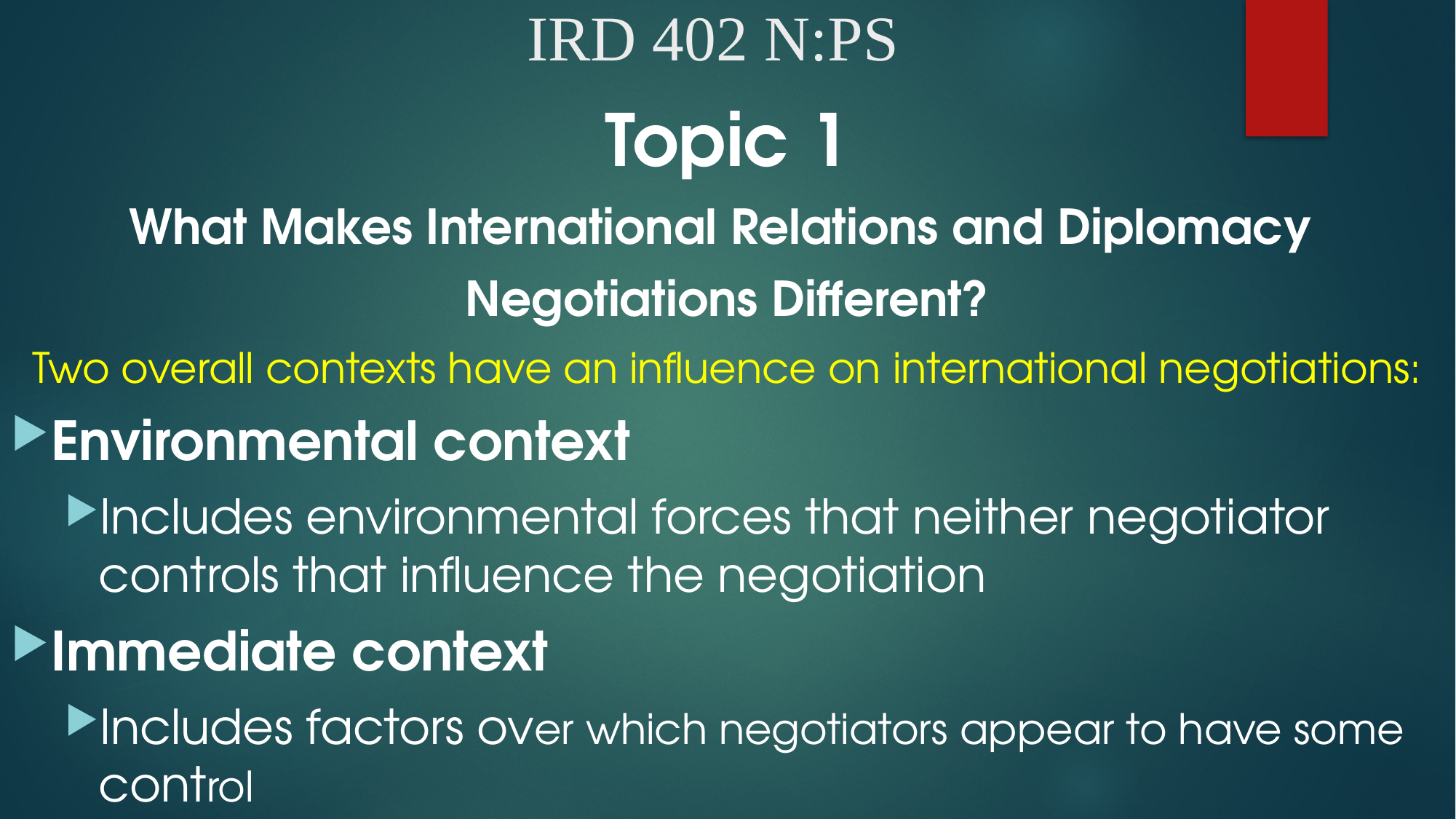

# IRD 402 N:PS
Topic 1
What Makes International Relations and Diplomacy
Negotiations Different?
Two overall contexts have an influence on international negotiations:
Environmental context
Includes environmental forces that neither negotiator controls that influence the negotiation
Immediate context
Includes factors over which negotiators appear to have some control